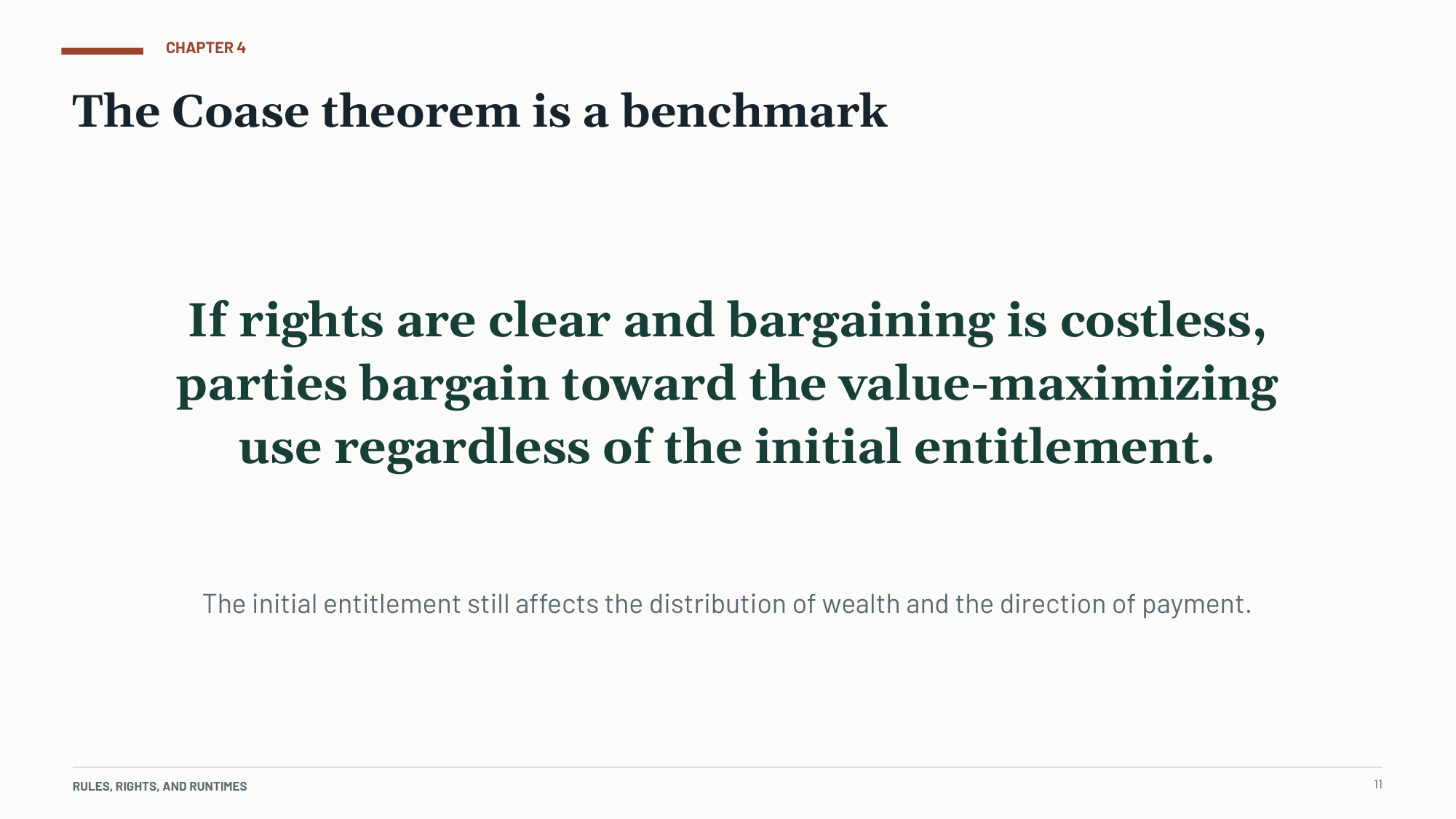

CHAPTER 4

The Coase theorem is a benchmark
If rights are clear and bargaining is costless, parties bargain toward the value-maximizing use regardless of the initial entitlement.
The initial entitlement still affects the distribution of wealth and the direction of payment.

11
RULES, RIGHTS, AND RUNTIMES